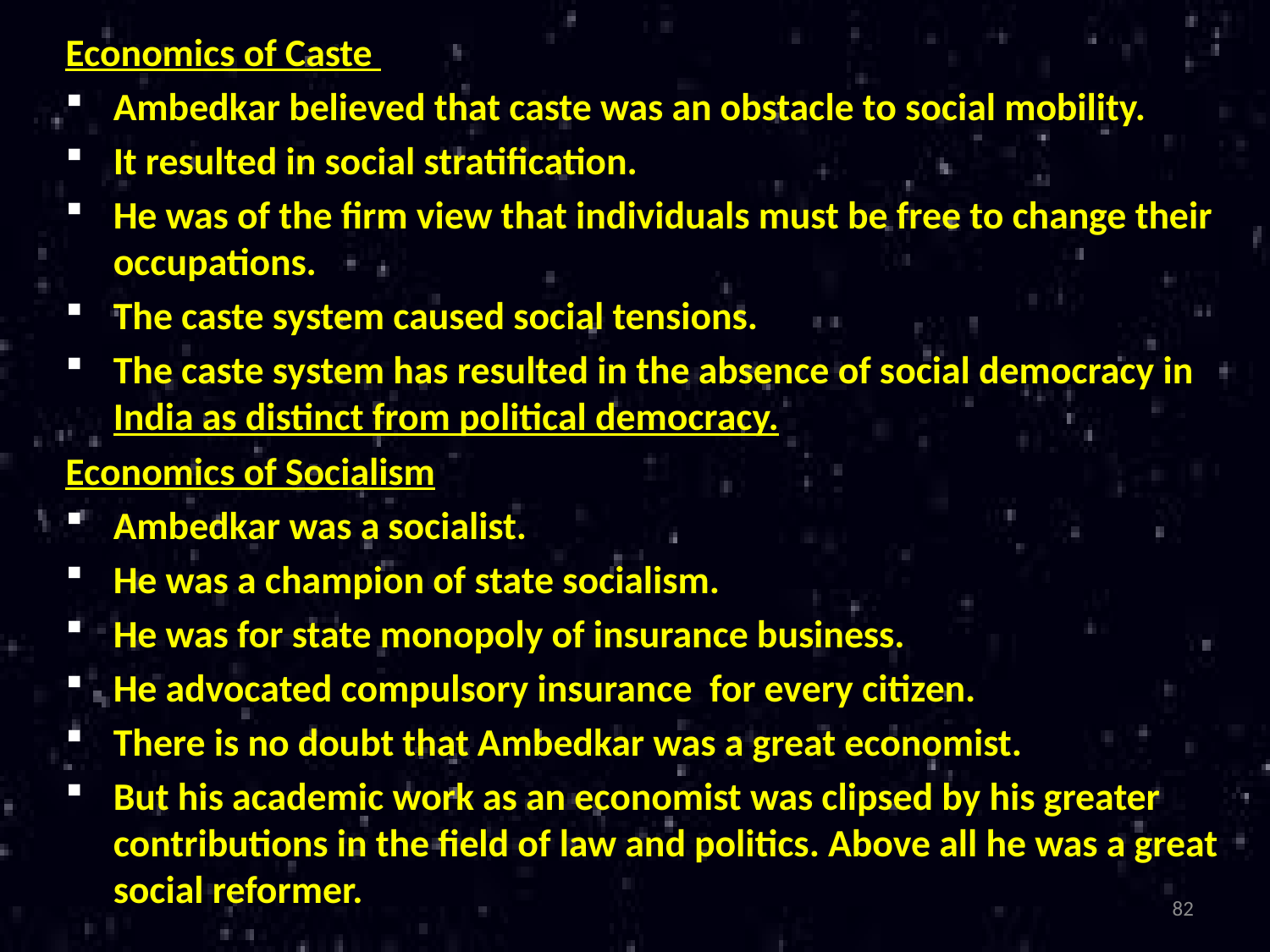

Economics of Caste
Ambedkar believed that caste was an obstacle to social mobility.
It resulted in social stratification.
He was of the firm view that individuals must be free to change their occupations.
The caste system caused social tensions.
The caste system has resulted in the absence of social democracy in India as distinct from political democracy.
Economics of Socialism
Ambedkar was a socialist.
He was a champion of state socialism.
He was for state monopoly of insurance business.
He advocated compulsory insurance  for every citizen.
There is no doubt that Ambedkar was a great economist.
But his academic work as an economist was clipsed by his greater contributions in the field of law and politics. Above all he was a great social reformer.

82